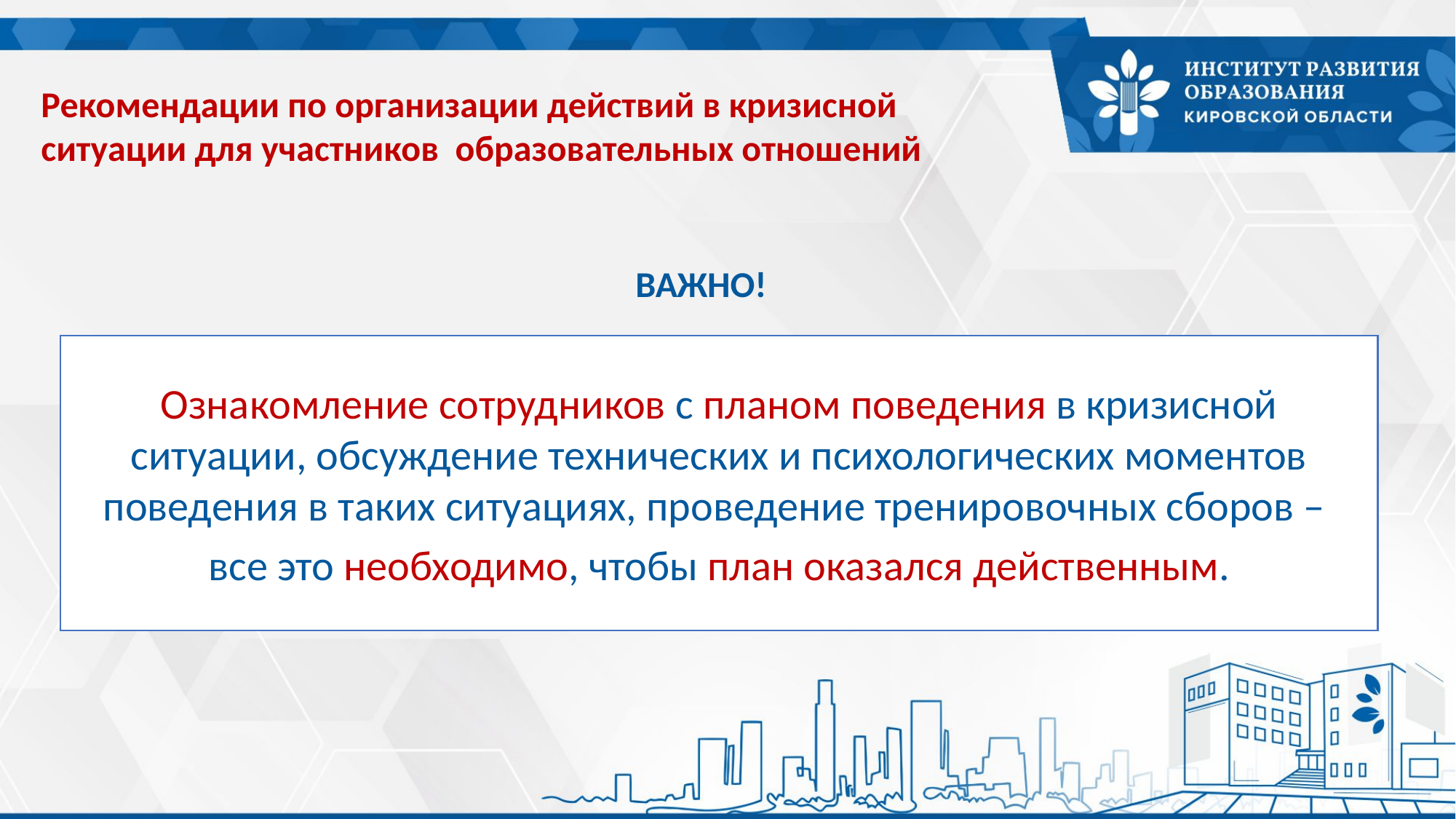

Рекомендации по организации действий в кризисной ситуации для участников  образовательных отношений
ВАЖНО!
Ознакомление сотрудников с планом поведения в кризисной ситуации, обсуждение технических и психологических моментов поведения в таких ситуациях, проведение тренировочных сборов –
все это необходимо, чтобы план оказался действенным.